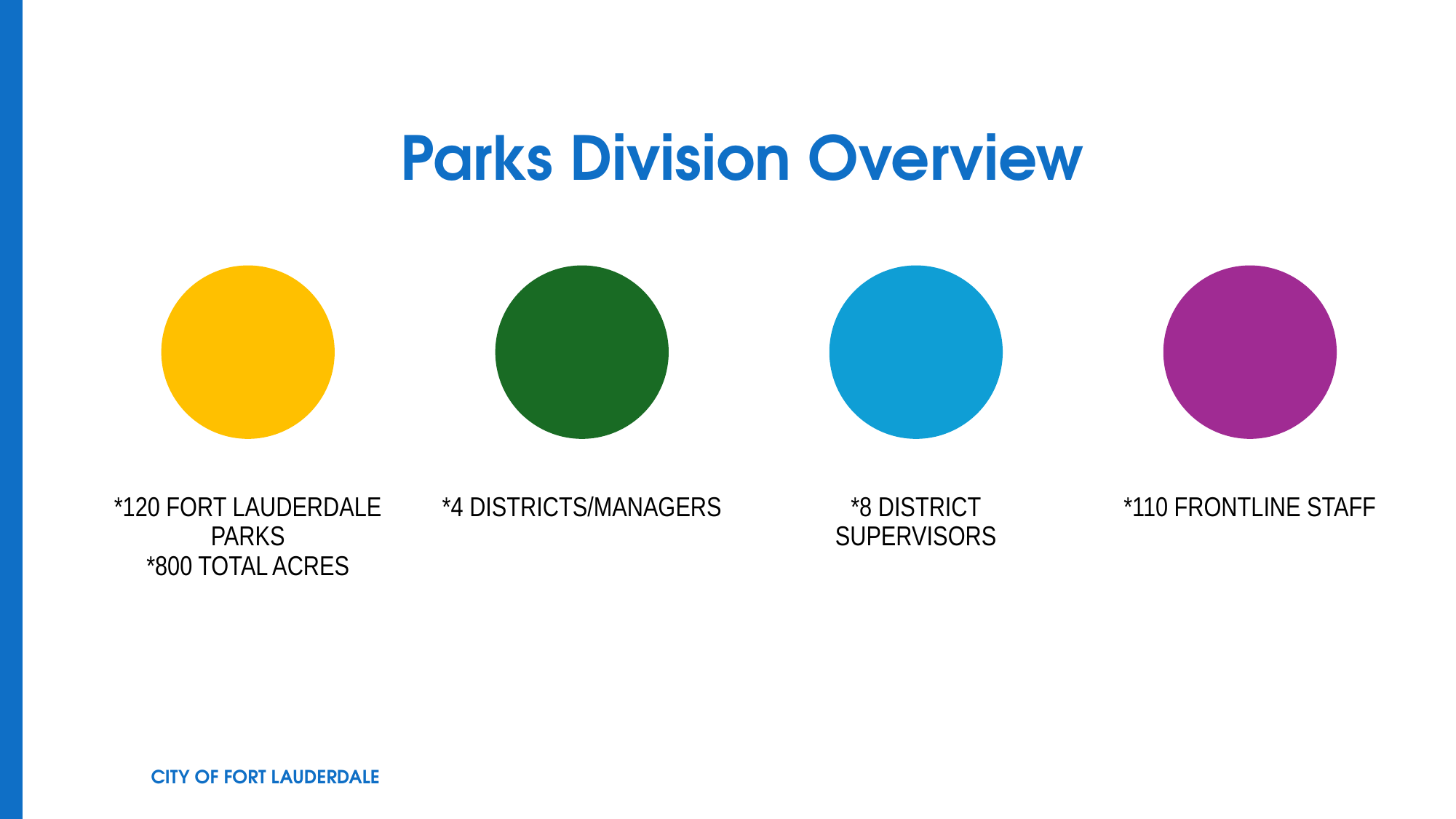

Parks Division Overview
*120 Fort Lauderdale Parks
*800 total acres
*4 Districts/Managers
*8 District Supervisors
*110 Frontline Staff